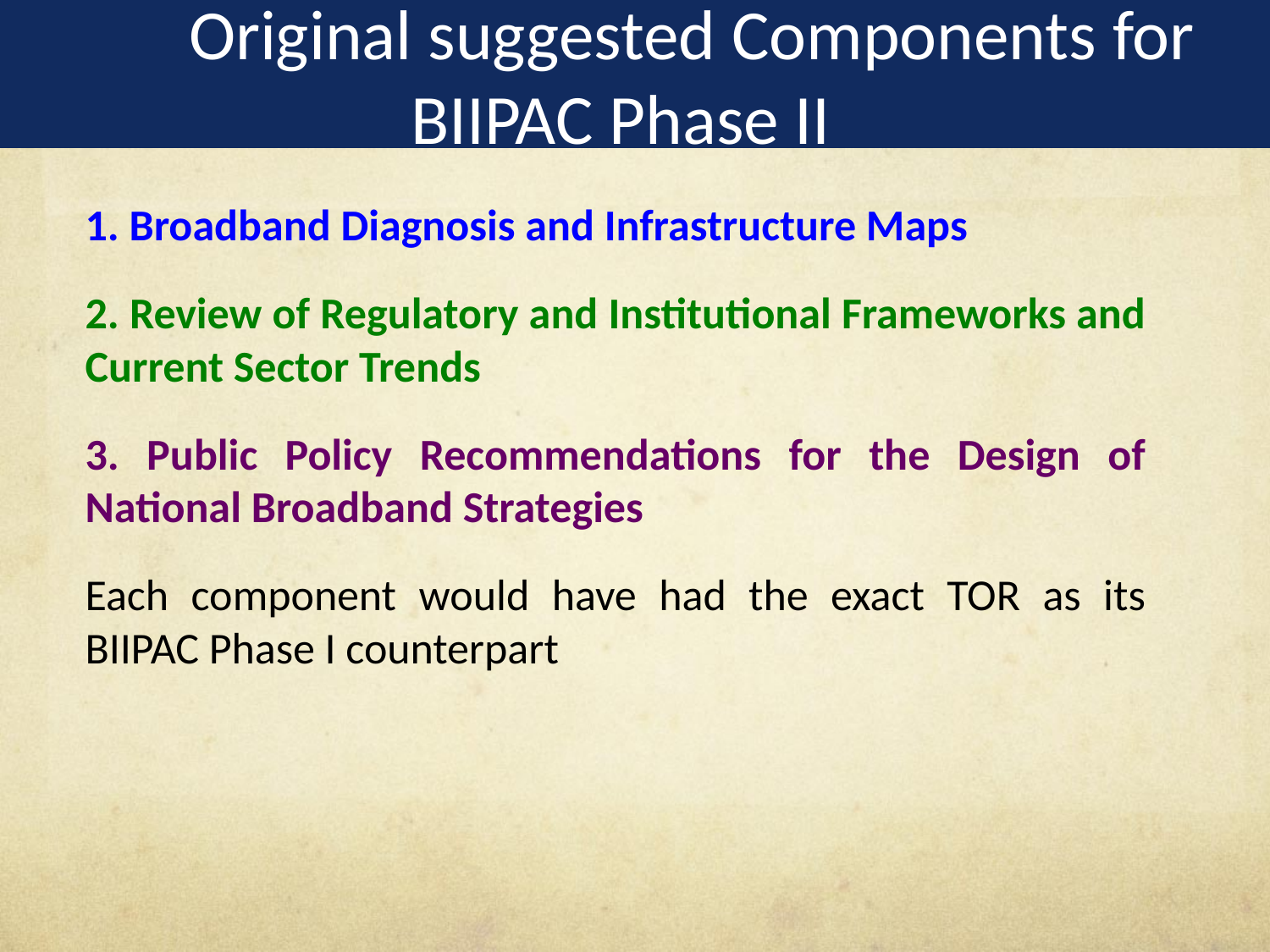

# Original suggested Components for BIIPAC Phase II
1. Broadband Diagnosis and Infrastructure Maps
2. Review of Regulatory and Institutional Frameworks and Current Sector Trends
3. Public Policy Recommendations for the Design of National Broadband Strategies
Each component would have had the exact TOR as its BIIPAC Phase I counterpart